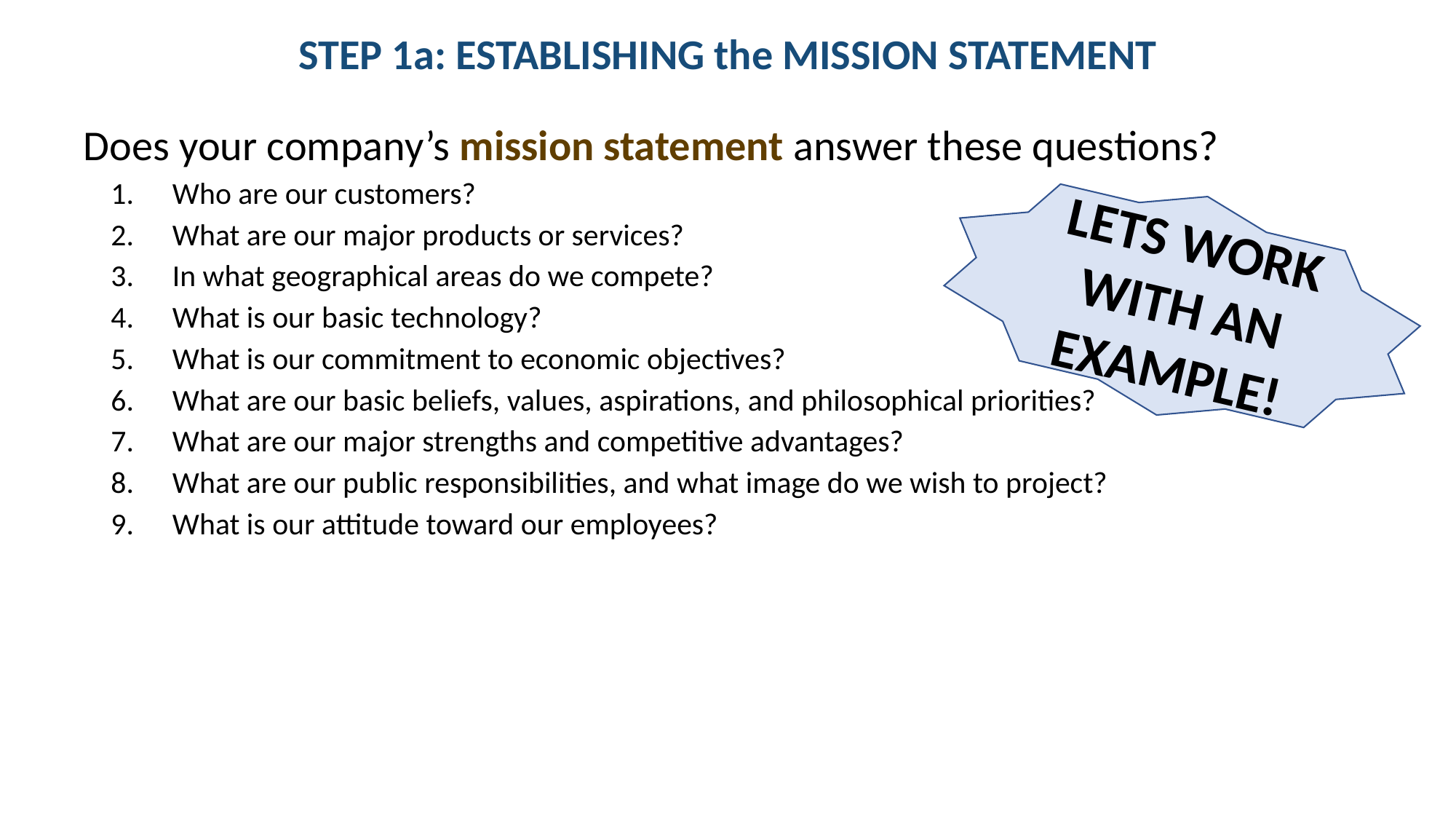

# STEP 1a: ESTABLISHING the MISSION STATEMENT
Does your company’s mission statement answer these questions?
Who are our customers?
What are our major products or services?
In what geographical areas do we compete?
What is our basic technology?
What is our commitment to economic objectives?
What are our basic beliefs, values, aspirations, and philosophical priorities?
What are our major strengths and competitive advantages?
What are our public responsibilities, and what image do we wish to project?
What is our attitude toward our employees?
LETS WORK WITH AN EXAMPLE!